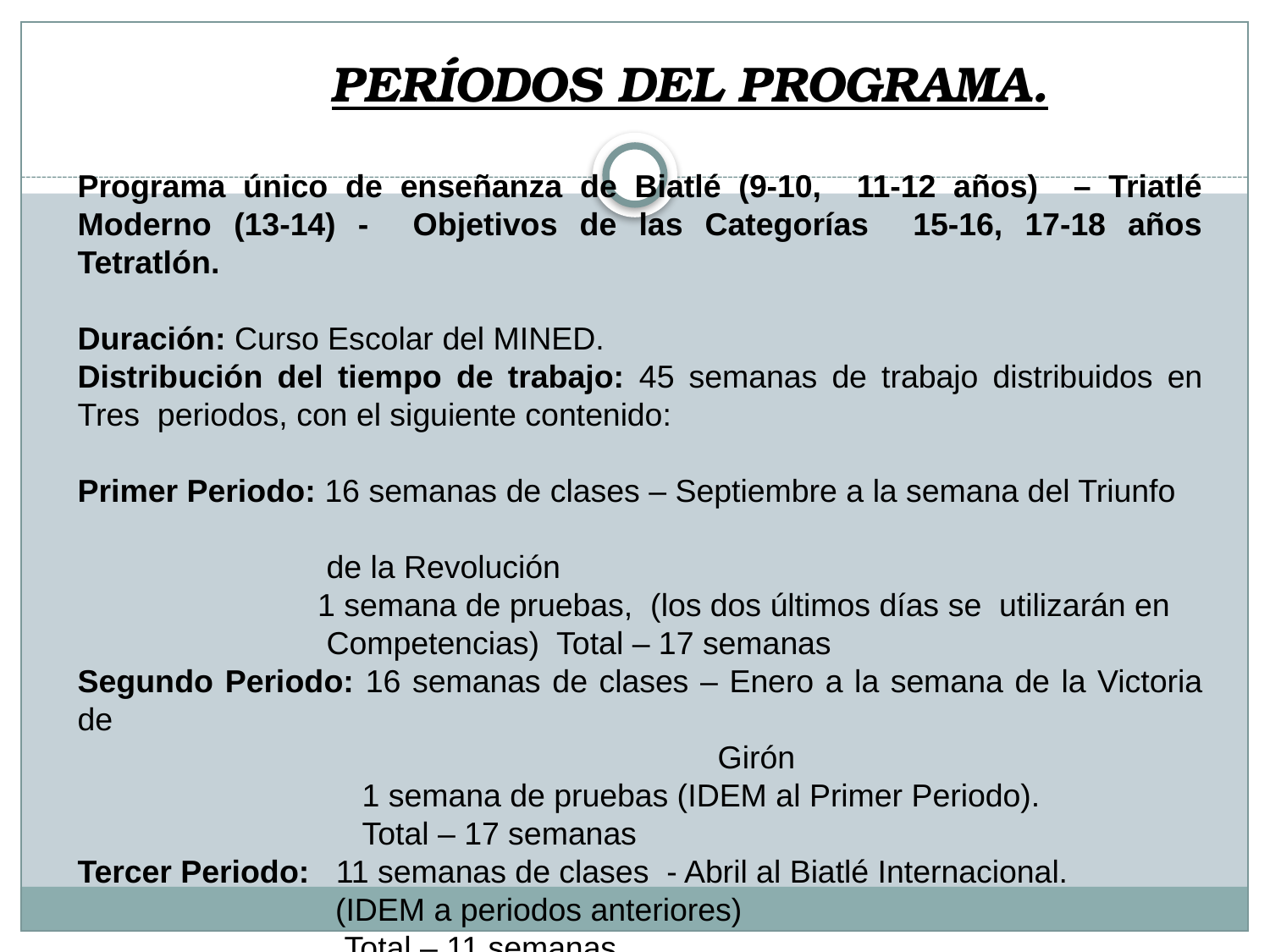

PERÍODOS DEL PROGRAMA.

Programa único de enseñanza de Biatlé (9-10,  11-12 años)  – Triatlé Moderno (13-14) -  Objetivos de las Categorías  15-16, 17-18 años Tetratlón.

Duración: Curso Escolar del MINED.
Distribución del tiempo de trabajo: 45 semanas de trabajo distribuidos en Tres  periodos, con el siguiente contenido:

Primer Periodo: 16 semanas de clases – Septiembre a la semana del Triunfo
                            de la Revolución
                           1 semana de pruebas,  (los dos últimos días se  utilizarán en
                            Competencias)  Total – 17 semanas
Segundo Periodo: 16 semanas de clases – Enero a la semana de la Victoria de
                                                                        Girón
                                1 semana de pruebas (IDEM al Primer Periodo).
                                Total – 17 semanas
Tercer Periodo:   11 semanas de clases  - Abril al Biatlé Internacional.
                             (IDEM a periodos anteriores)
                              Total – 11 semanas